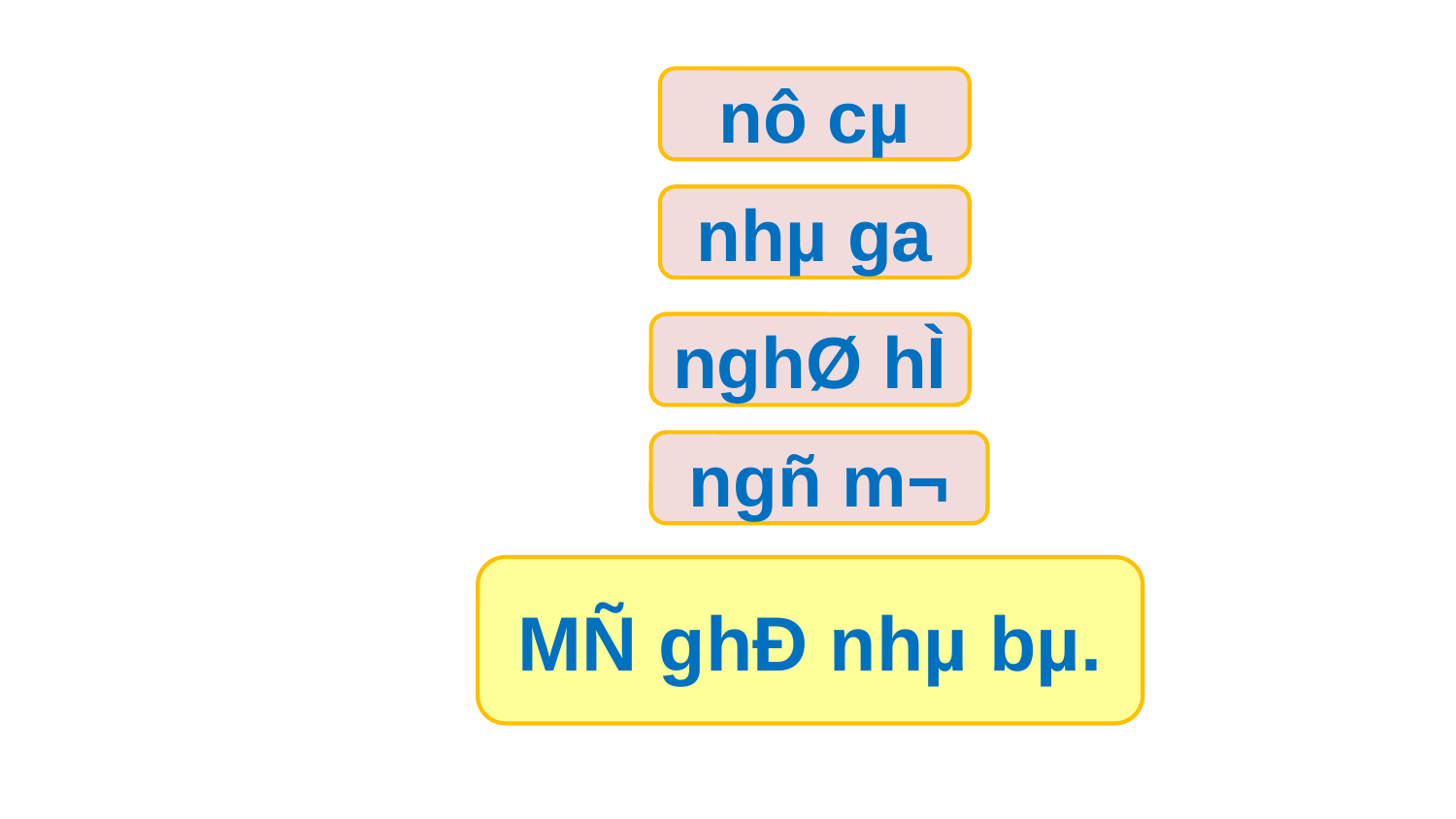

nô cµ
nhµ ga
nghØ hÌ
ngñ m¬
MÑ ghÐ nhµ bµ.